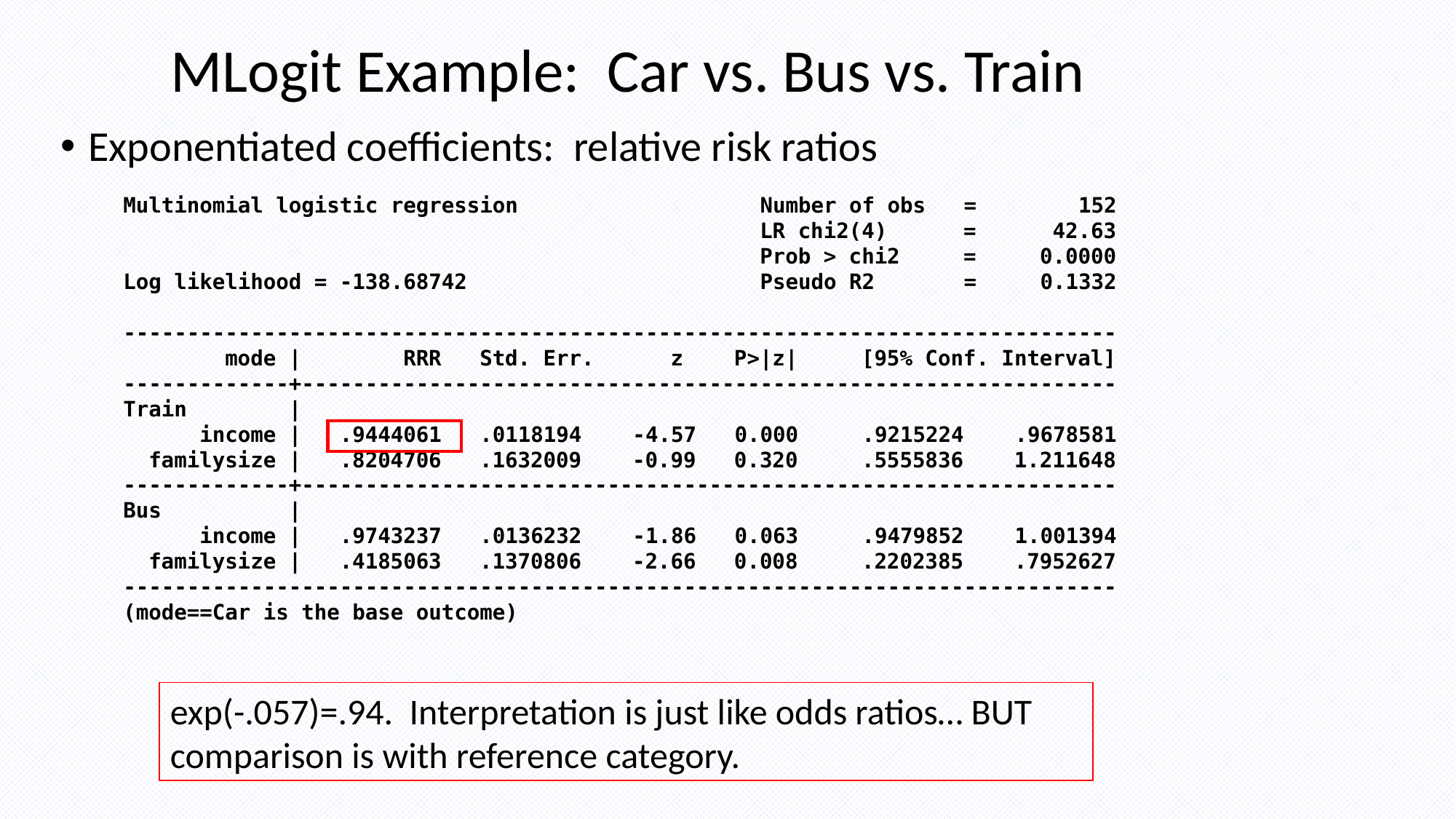

# MLogit Example:  Car vs. Bus vs. Train
Exponentiated coefficients:  relative risk ratios
Multinomial logistic regression                   Number of obs   =        152
                                                  LR chi2(4)      =      42.63
                                                  Prob > chi2     =     0.0000
Log likelihood = -138.68742                       Pseudo R2       =     0.1332

------------------------------------------------------------------------------
        mode |        RRR   Std. Err.      z    P>|z|     [95% Conf. Interval]
-------------+----------------------------------------------------------------
Train        |
      income |   .9444061   .0118194    -4.57   0.000     .9215224    .9678581
  familysize |   .8204706   .1632009    -0.99   0.320     .5555836    1.211648
-------------+----------------------------------------------------------------
Bus          |
      income |   .9743237   .0136232    -1.86   0.063     .9479852    1.001394
  familysize |   .4185063   .1370806    -2.66   0.008     .2202385    .7952627
------------------------------------------------------------------------------
(mode==Car is the base outcome)

exp(-.057)=.94.  Interpretation is just like odds ratios… BUT comparison is with reference category.